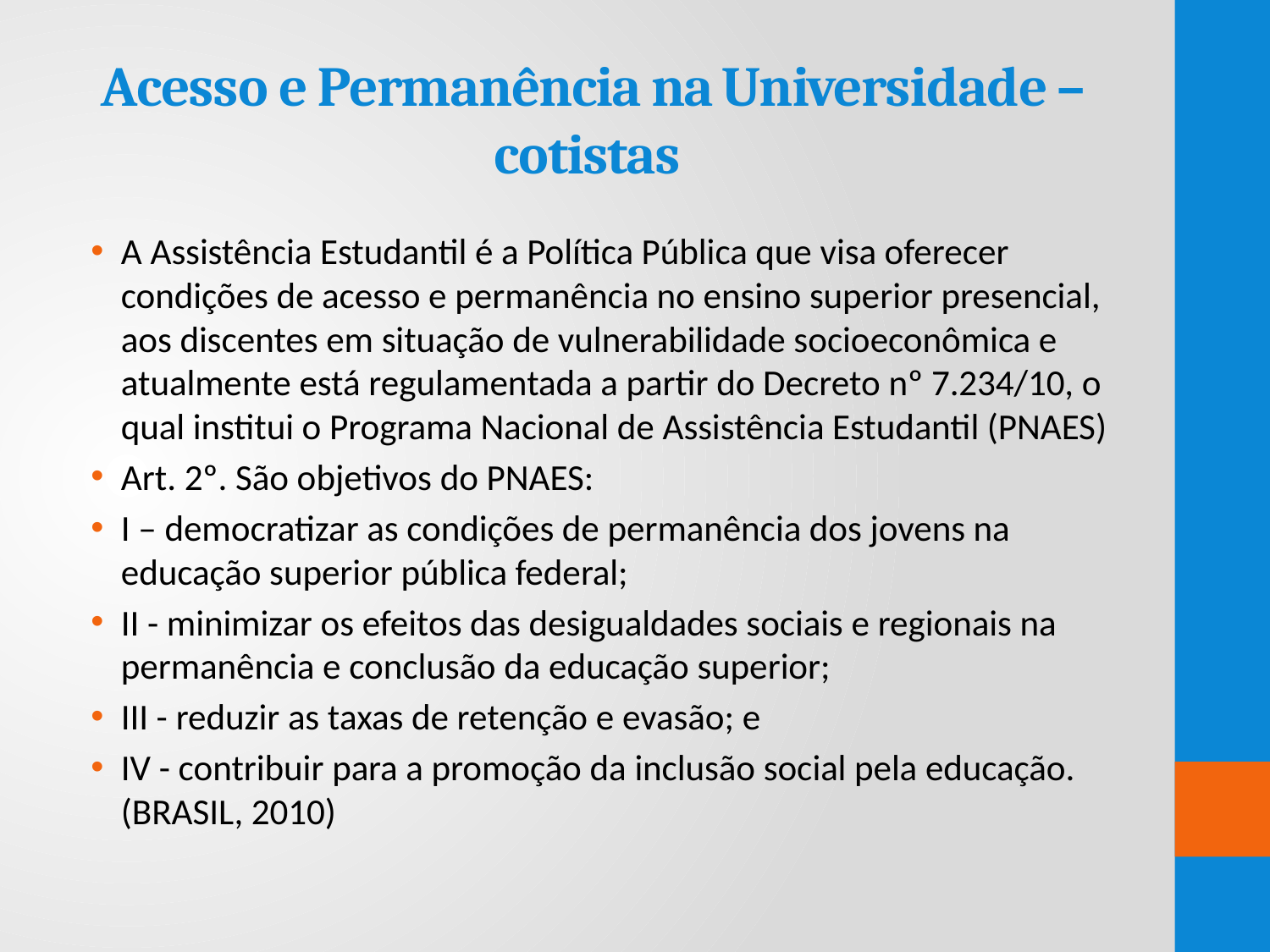

# Acesso e Permanência na Universidade – cotistas
A Assistência Estudantil é a Política Pública que visa oferecer condições de acesso e permanência no ensino superior presencial, aos discentes em situação de vulnerabilidade socioeconômica e atualmente está regulamentada a partir do Decreto nº 7.234/10, o qual institui o Programa Nacional de Assistência Estudantil (PNAES)
Art. 2º. São objetivos do PNAES:
I – democratizar as condições de permanência dos jovens na educação superior pública federal;
II - minimizar os efeitos das desigualdades sociais e regionais na permanência e conclusão da educação superior;
III - reduzir as taxas de retenção e evasão; e
IV - contribuir para a promoção da inclusão social pela educação. (BRASIL, 2010)